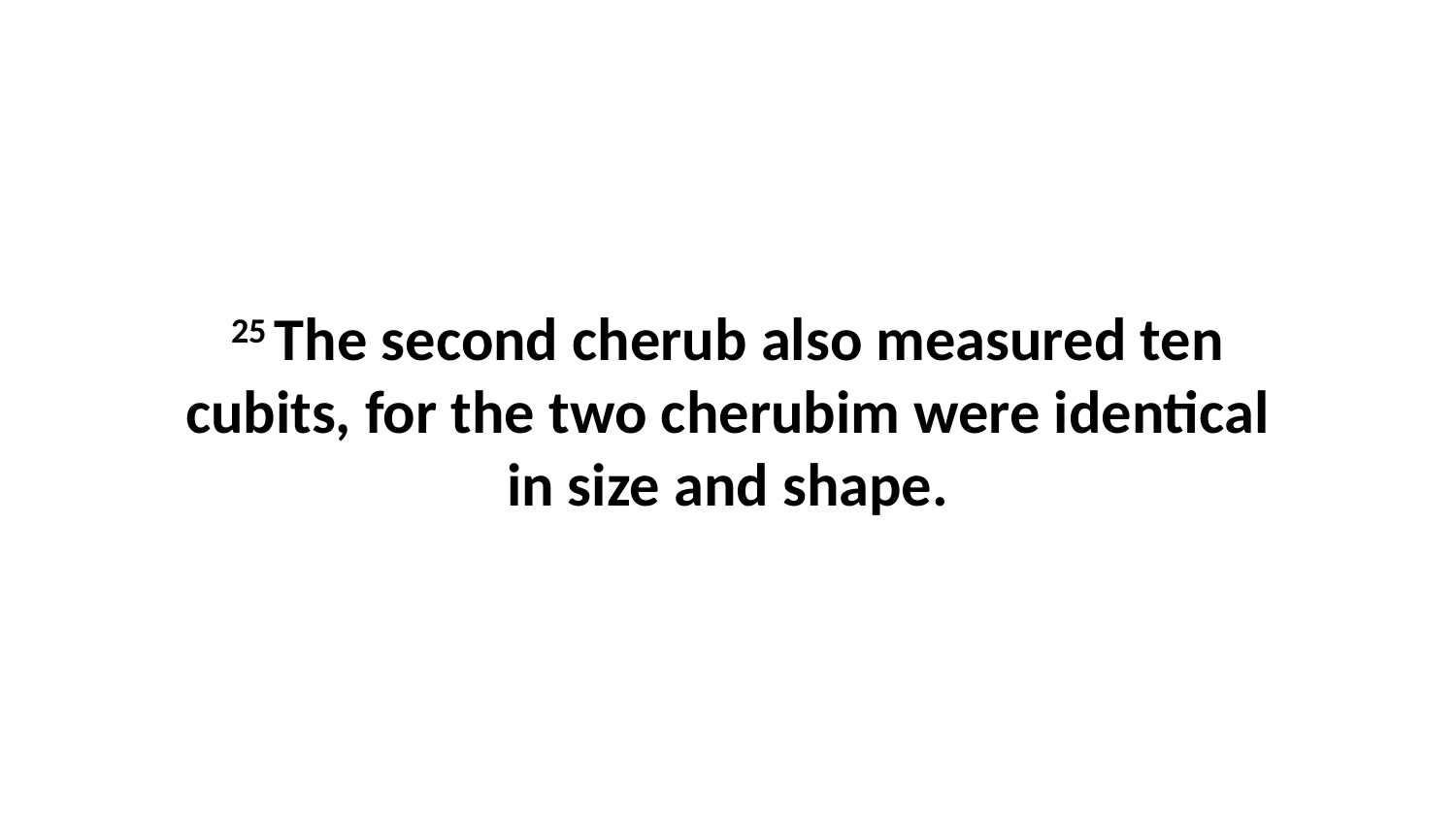

25 The second cherub also measured ten cubits, for the two cherubim were identical in size and shape.